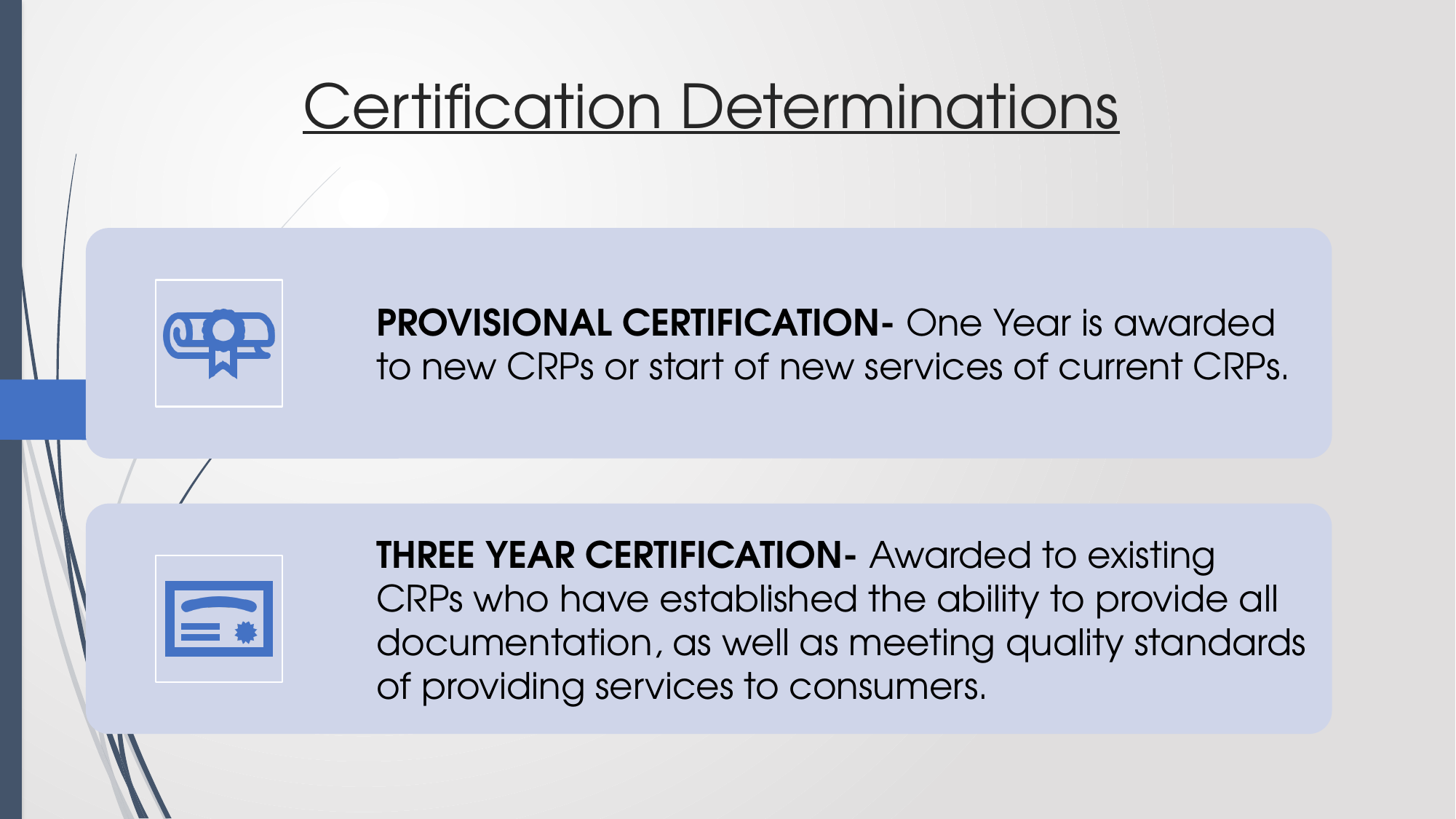

# Certification Determinations
PROVISIONAL CERTIFICATION- One Year is awarded to new CRPs or start of new services of current CRPs.
THREE YEAR CERTIFICATION- Awarded to existing CRPs who have established the ability to provide all documentation, as well as meeting quality standards of providing services to consumers.